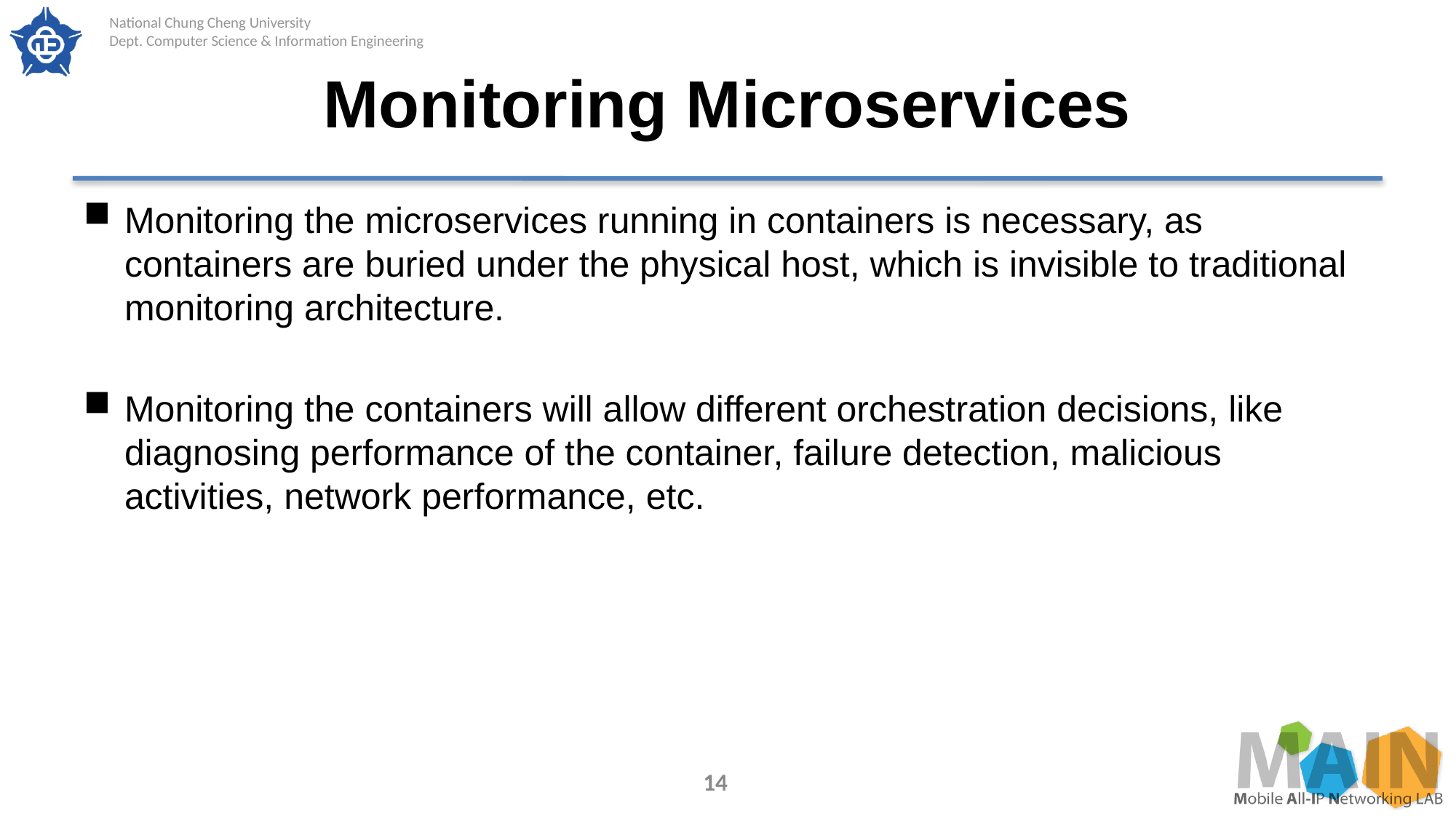

# Monitoring Microservices
Monitoring the microservices running in containers is necessary, as containers are buried under the physical host, which is invisible to traditional monitoring architecture.

Monitoring the containers will allow different orchestration decisions, like diagnosing performance of the container, failure detection, malicious activities, network performance, etc.

14